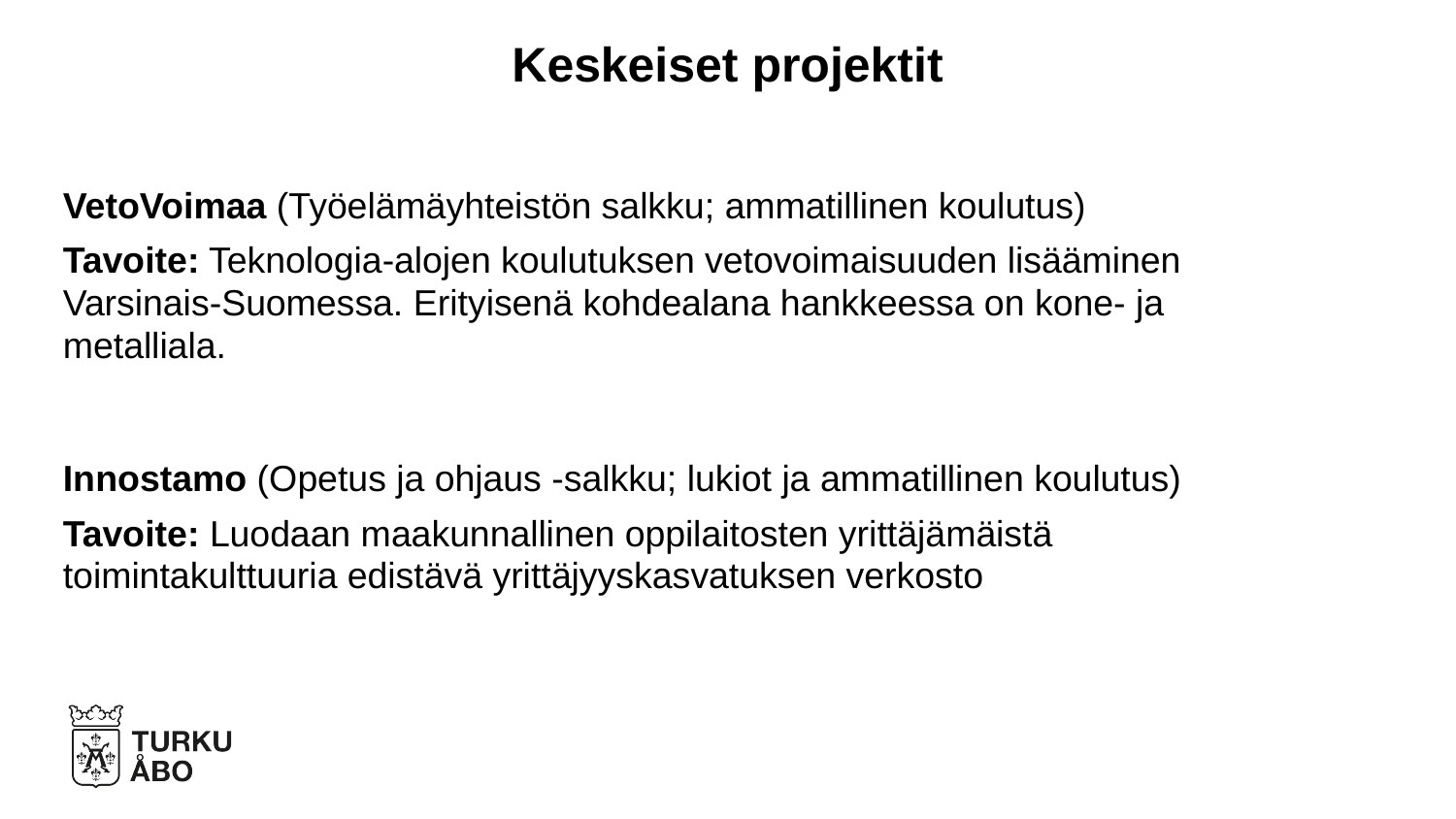

Keskeiset projektit
VetoVoimaa (Työelämäyhteistön salkku; ammatillinen koulutus)
Tavoite: Teknologia-alojen koulutuksen vetovoimaisuuden lisääminen Varsinais-Suomessa. Erityisenä kohdealana hankkeessa on kone- ja metalliala.

Innostamo (Opetus ja ohjaus -salkku; lukiot ja ammatillinen koulutus)
Tavoite: Luodaan maakunnallinen oppilaitosten yrittäjämäistä toimintakulttuuria edistävä yrittäjyyskasvatuksen verkosto